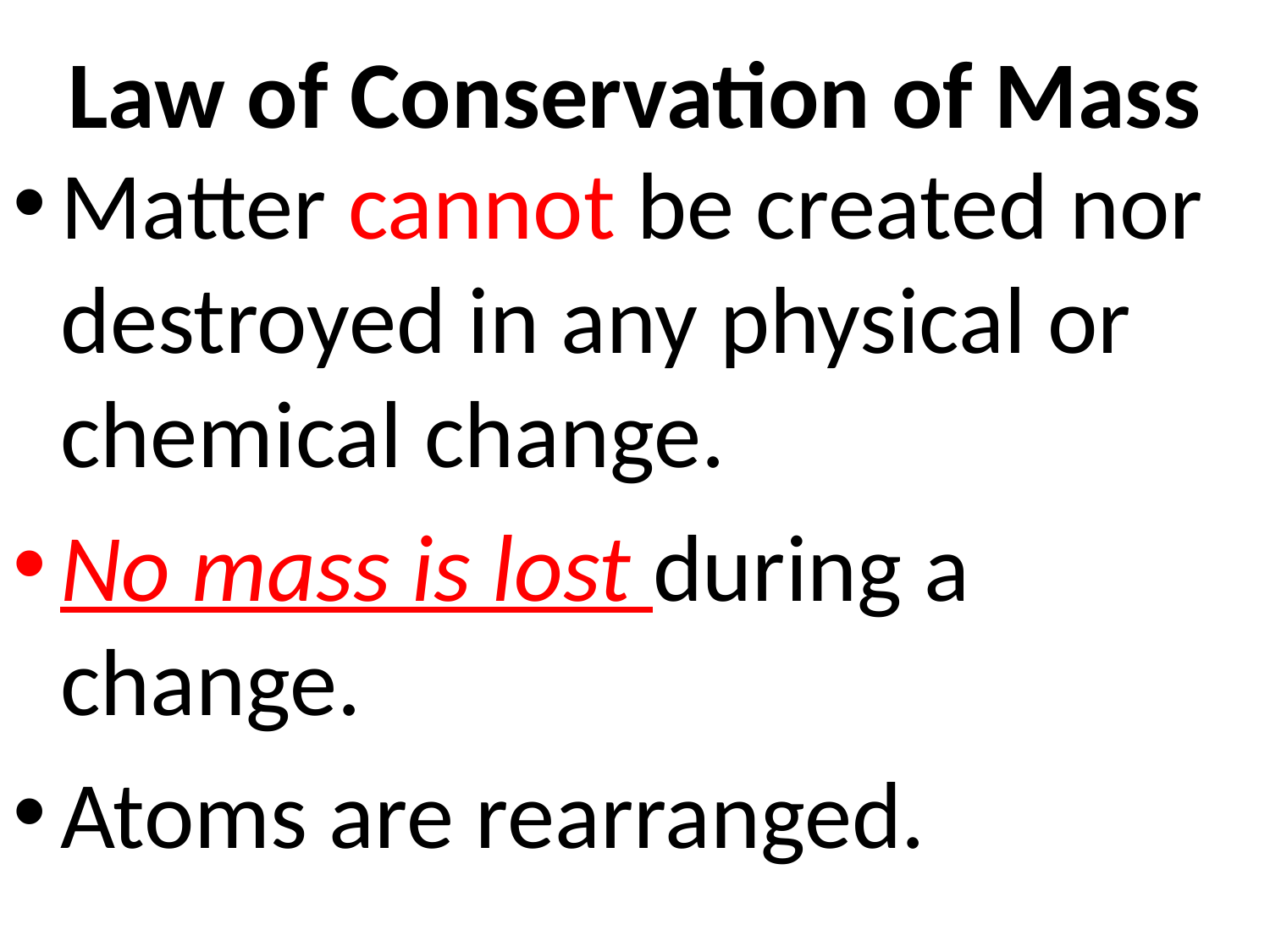

# Law of Conservation of Mass
Matter cannot be created nor destroyed in any physical or chemical change.
No mass is lost during a change.
Atoms are rearranged.